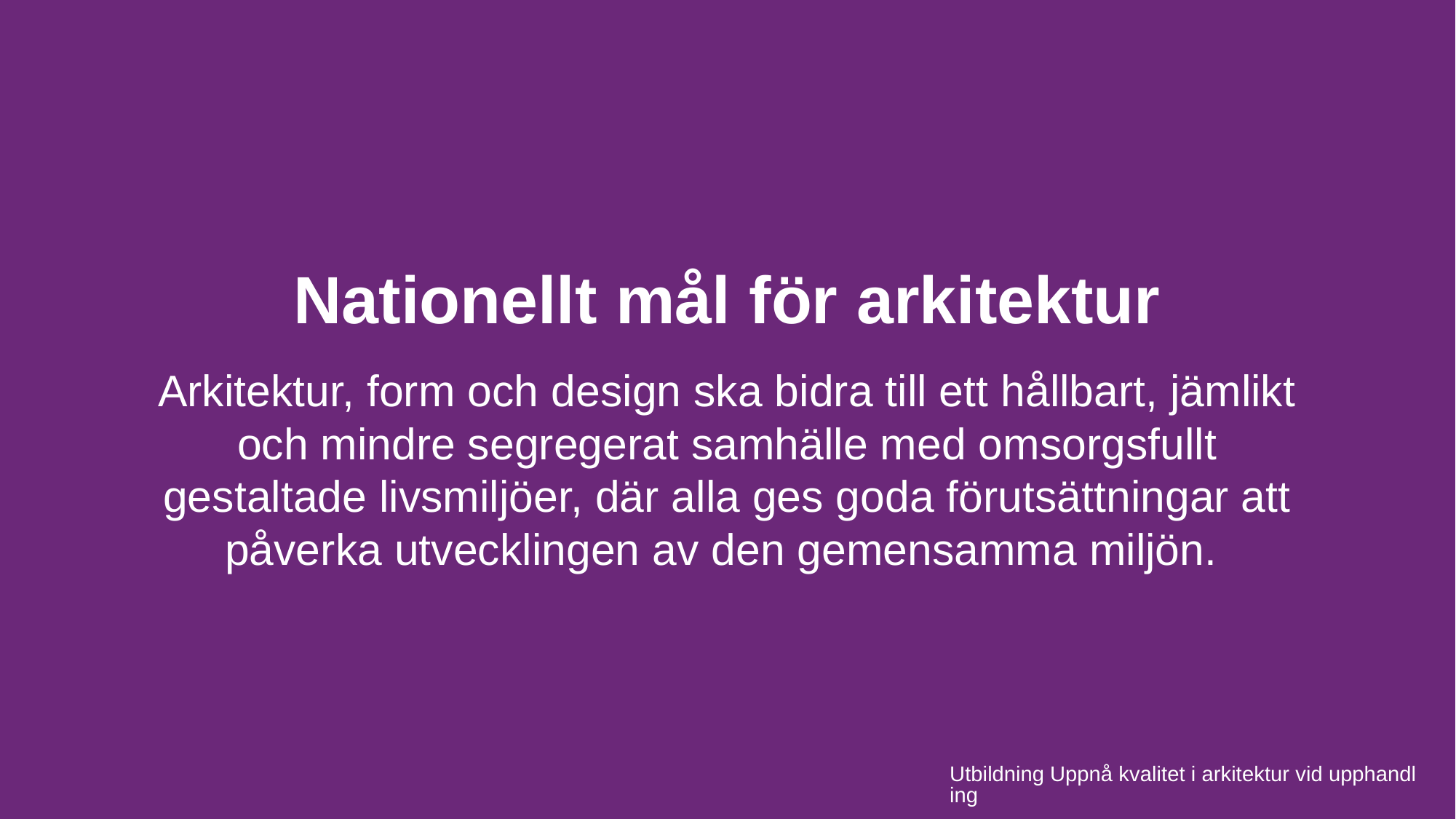

# Nationellt mål för arkitektur
Arkitektur, form och design ska bidra till ett hållbart, jämlikt och mindre segregerat samhälle med omsorgsfullt gestaltade livsmiljöer, där alla ges goda förutsättningar att påverka utvecklingen av den gemensamma miljön.

Utbildning Uppnå kvalitet i arkitektur vid upphandling